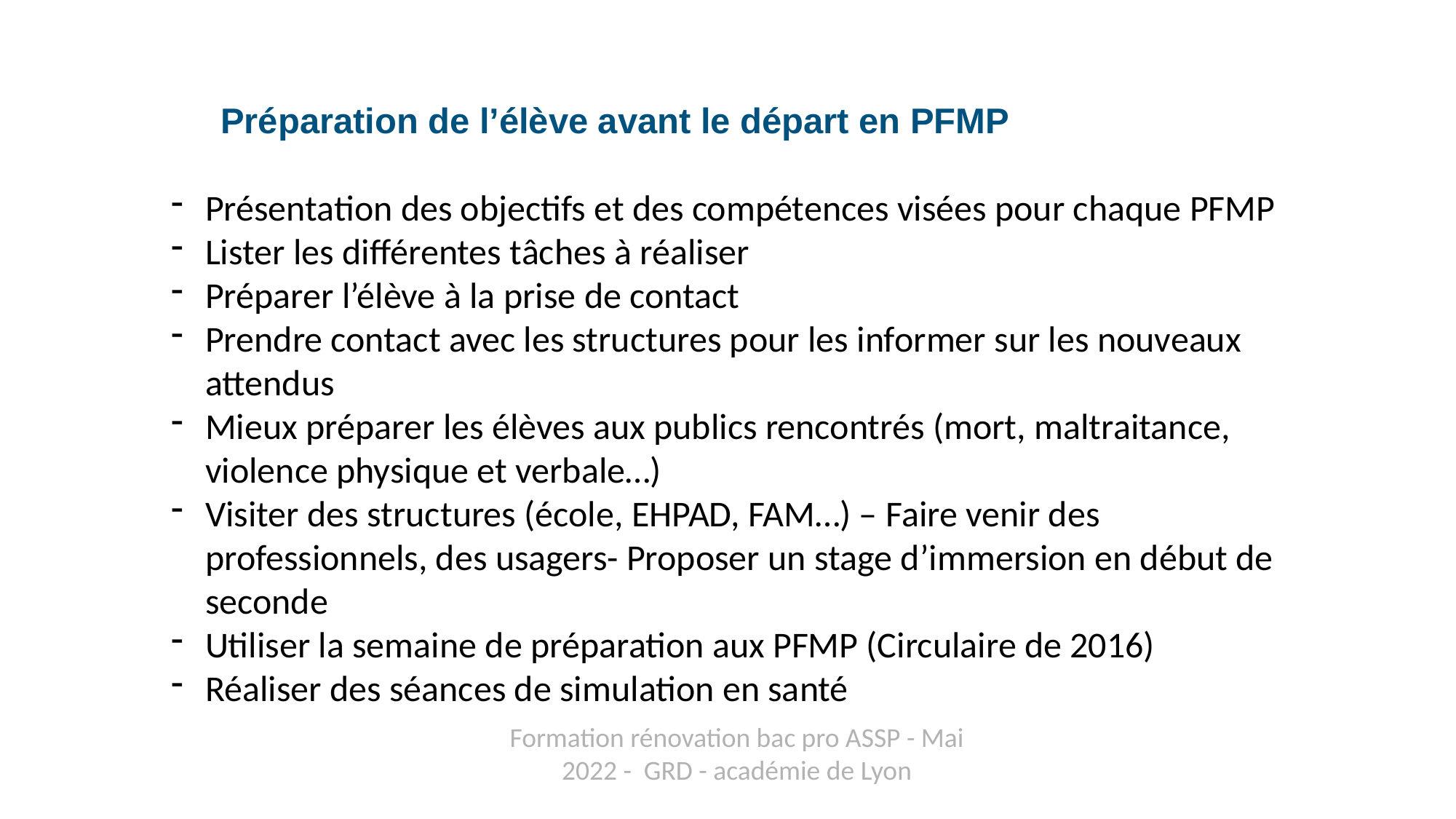

# Préparation de l’élève avant le départ en PFMP
Présentation des objectifs et des compétences visées pour chaque PFMP
Lister les différentes tâches à réaliser
Préparer l’élève à la prise de contact
Prendre contact avec les structures pour les informer sur les nouveaux attendus
Mieux préparer les élèves aux publics rencontrés (mort, maltraitance, violence physique et verbale…)
Visiter des structures (école, EHPAD, FAM…) – Faire venir des professionnels, des usagers- Proposer un stage d’immersion en début de seconde
Utiliser la semaine de préparation aux PFMP (Circulaire de 2016)
Réaliser des séances de simulation en santé
Formation rénovation bac pro ASSP - Mai 2022 -  GRD - académie de Lyon